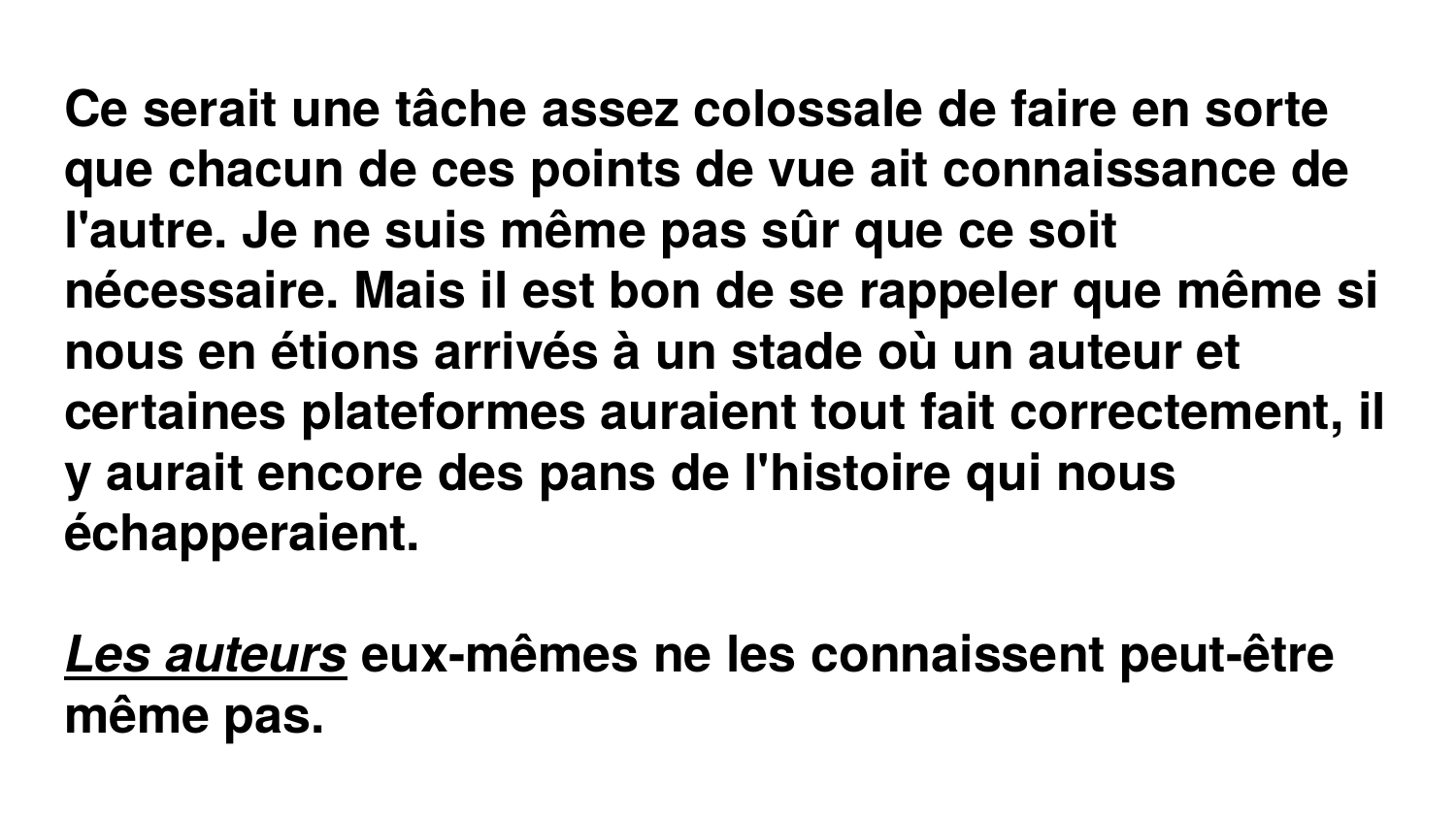

# Ce serait une tâche assez colossale de faire en sorte que chacun de ces points de vue ait connaissance de l'autre. Je ne suis même pas sûr que ce soit nécessaire. Mais il est bon de se rappeler que même si nous en étions arrivés à un stade où un auteur et certaines plateformes auraient tout fait correctement, il y aurait encore des pans de l'histoire qui nous échapperaient.

Les auteurs eux-mêmes ne les connaissent peut-être même pas.